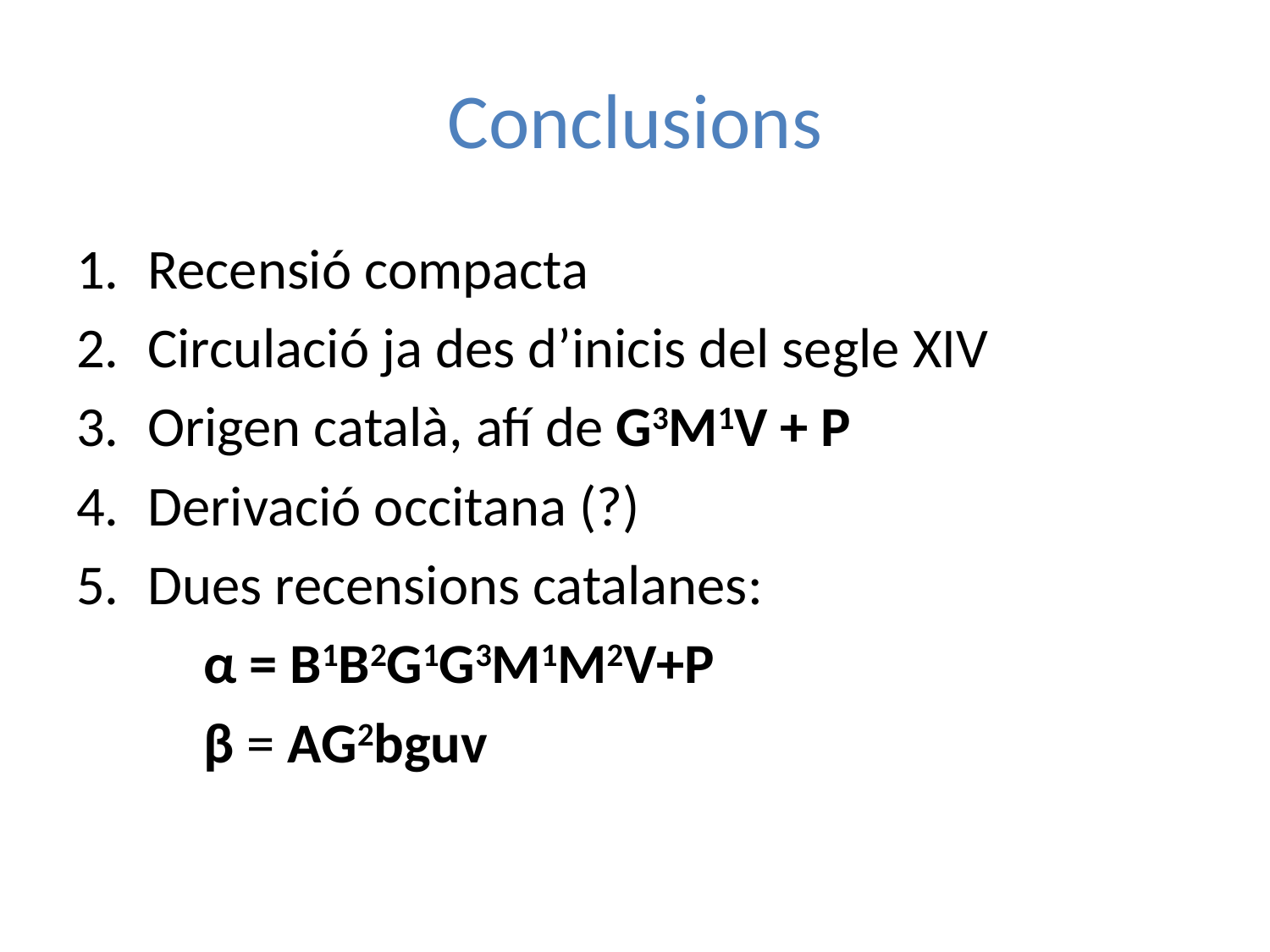

# Conclusions
Recensió compacta
Circulació ja des d’inicis del segle XIV
Origen català, afí de G3M1V + P
Derivació occitana (?)
Dues recensions catalanes:
	α = B1B2G1G3M1M2V+P
	β = AG2bguv